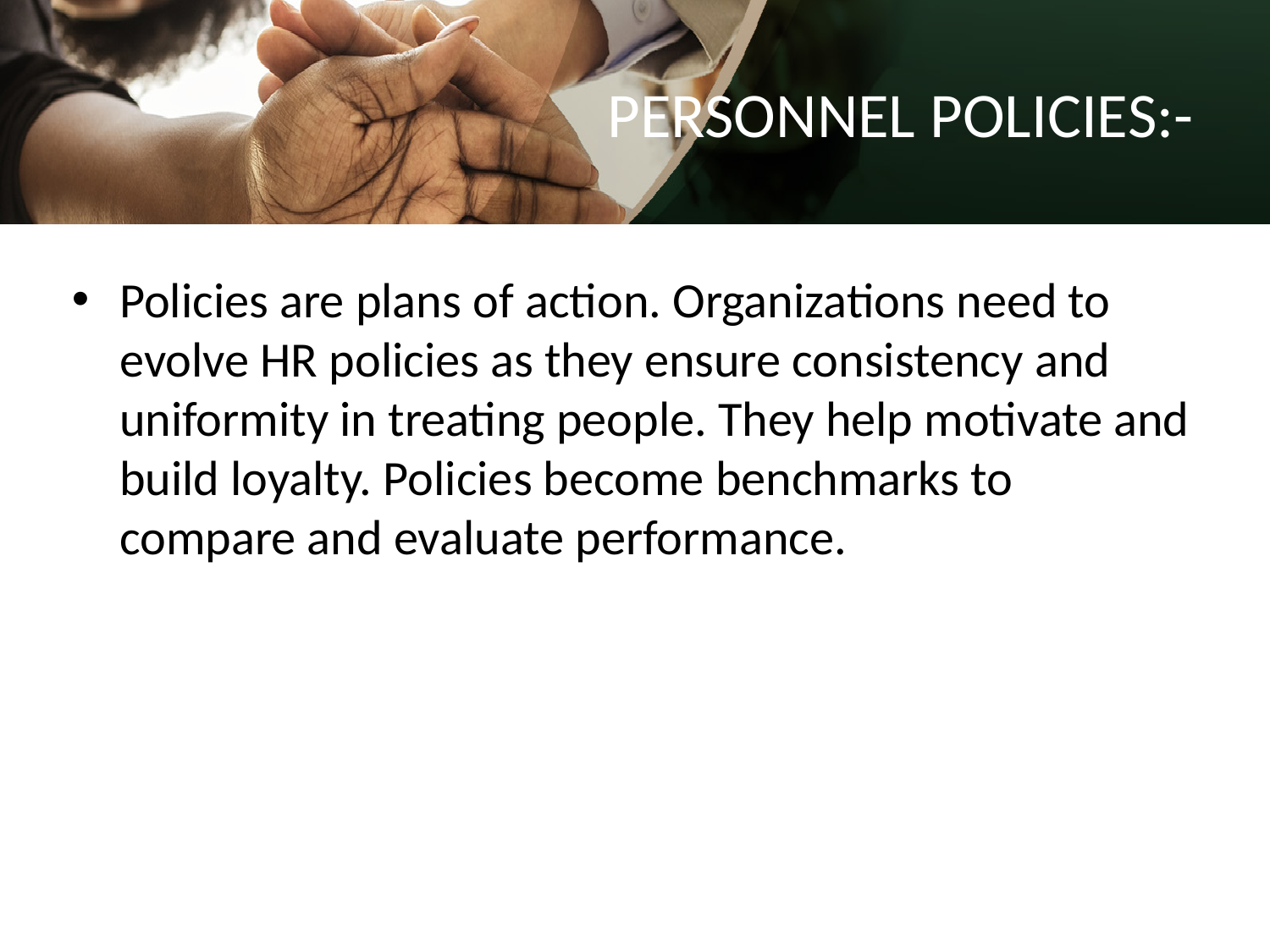

# PERSONNEL POLICIES:-
Policies are plans of action. Organizations need to evolve HR policies as they ensure consistency and uniformity in treating people. They help motivate and build loyalty. Policies become benchmarks to compare and evaluate performance.